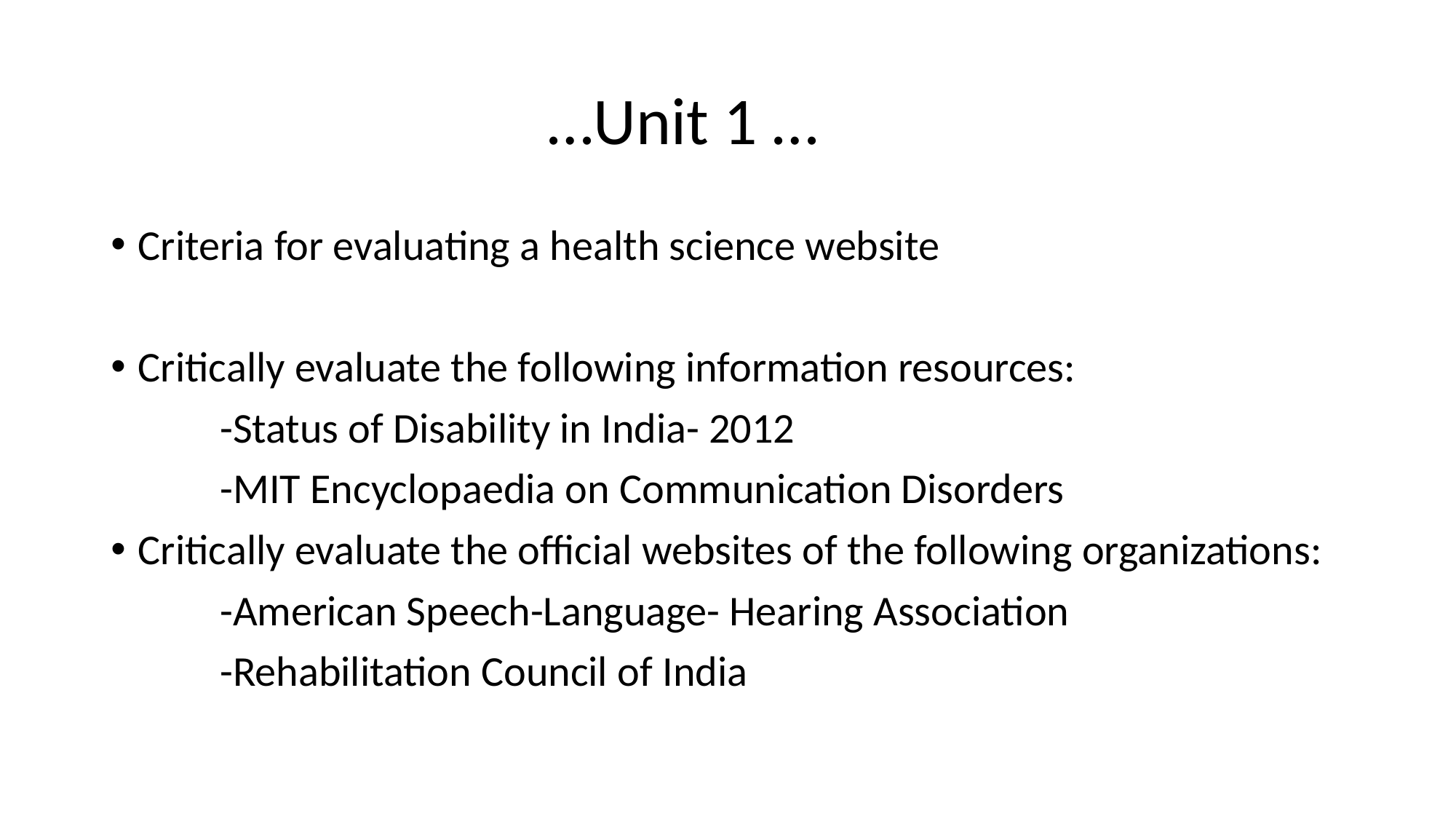

# …Unit 1 …
Criteria for evaluating a health science website

Critically evaluate the following information resources:
	-Status of Disability in India- 2012
	-MIT Encyclopaedia on Communication Disorders
Critically evaluate the official websites of the following organizations:
	-American Speech-Language- Hearing Association
	-Rehabilitation Council of India